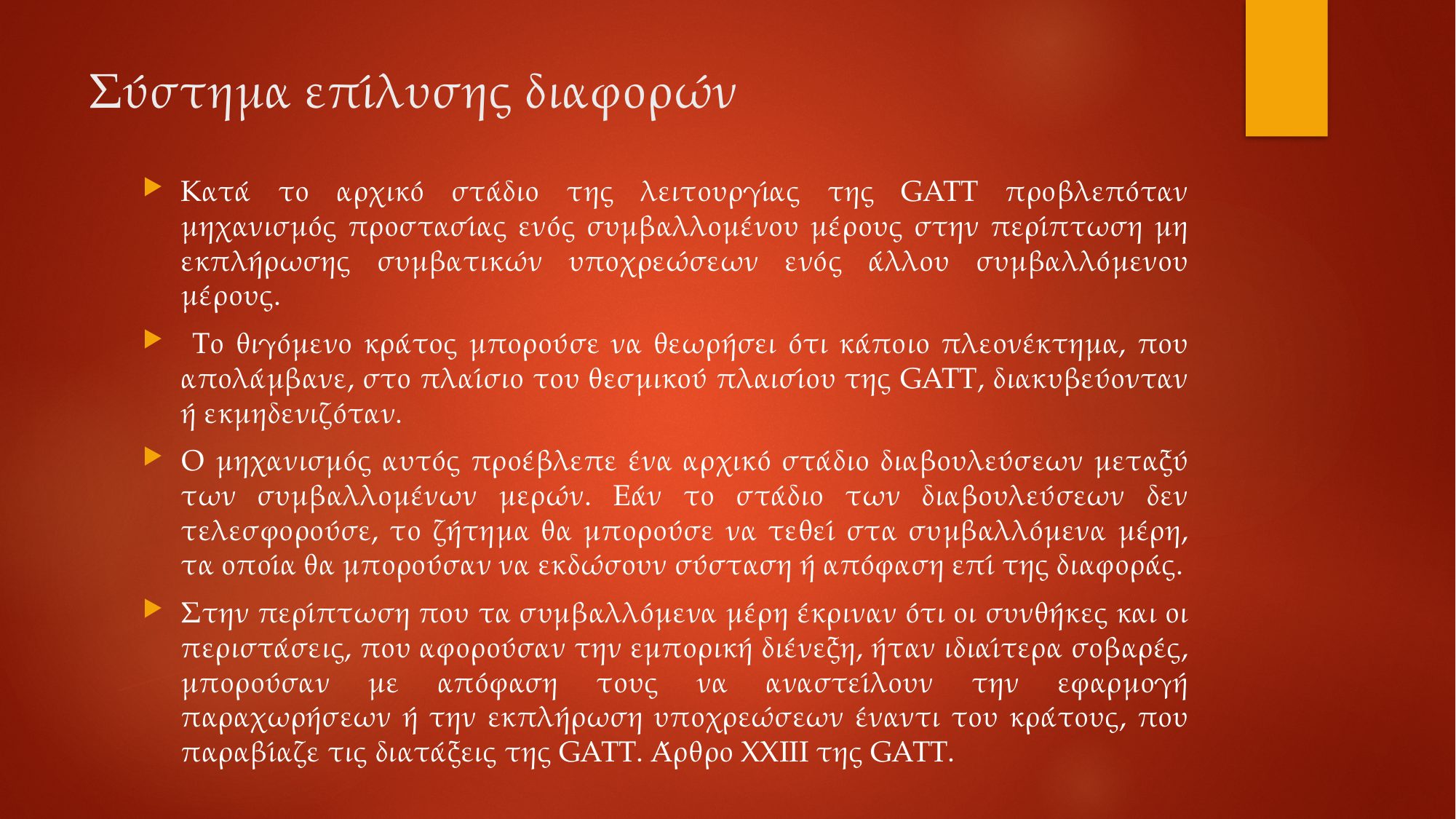

# Σύστημα επίλυσης διαφορών
Κατά το αρχικό στάδιο της λειτουργίας της GATT προβλεπόταν μηχανισμός προστασίας ενός συμβαλλομένου μέρους στην περίπτωση μη εκπλήρωσης συμβατικών υποχρεώσεων ενός άλλου συμβαλλόμενου μέρους.
 Το θιγόμενο κράτος μπορούσε να θεωρήσει ότι κάποιο πλεονέκτημα, που απολάμβανε, στο πλαίσιο του θεσμικού πλαισίου της GATT, διακυβεύονταν ή εκμηδενιζόταν.
Ο μηχανισμός αυτός προέβλεπε ένα αρχικό στάδιο διαβουλεύσεων μεταξύ των συμβαλλομένων μερών. Εάν το στάδιο των διαβουλεύσεων δεν τελεσφορούσε, το ζήτημα θα μπορούσε να τεθεί στα συμβαλλόμενα μέρη, τα οποία θα μπορούσαν να εκδώσουν σύσταση ή απόφαση επί της διαφοράς.
Στην περίπτωση που τα συμβαλλόμενα μέρη έκριναν ότι οι συνθήκες και οι περιστάσεις, που αφορούσαν την εμπορική διένεξη, ήταν ιδιαίτερα σοβαρές, μπορούσαν με απόφαση τους να αναστείλουν την εφαρμογή παραχωρήσεων ή την εκπλήρωση υποχρεώσεων έναντι του κράτους, που παραβίαζε τις διατάξεις της GATT. Άρθρο ΧΧΙΙΙ της GATT.